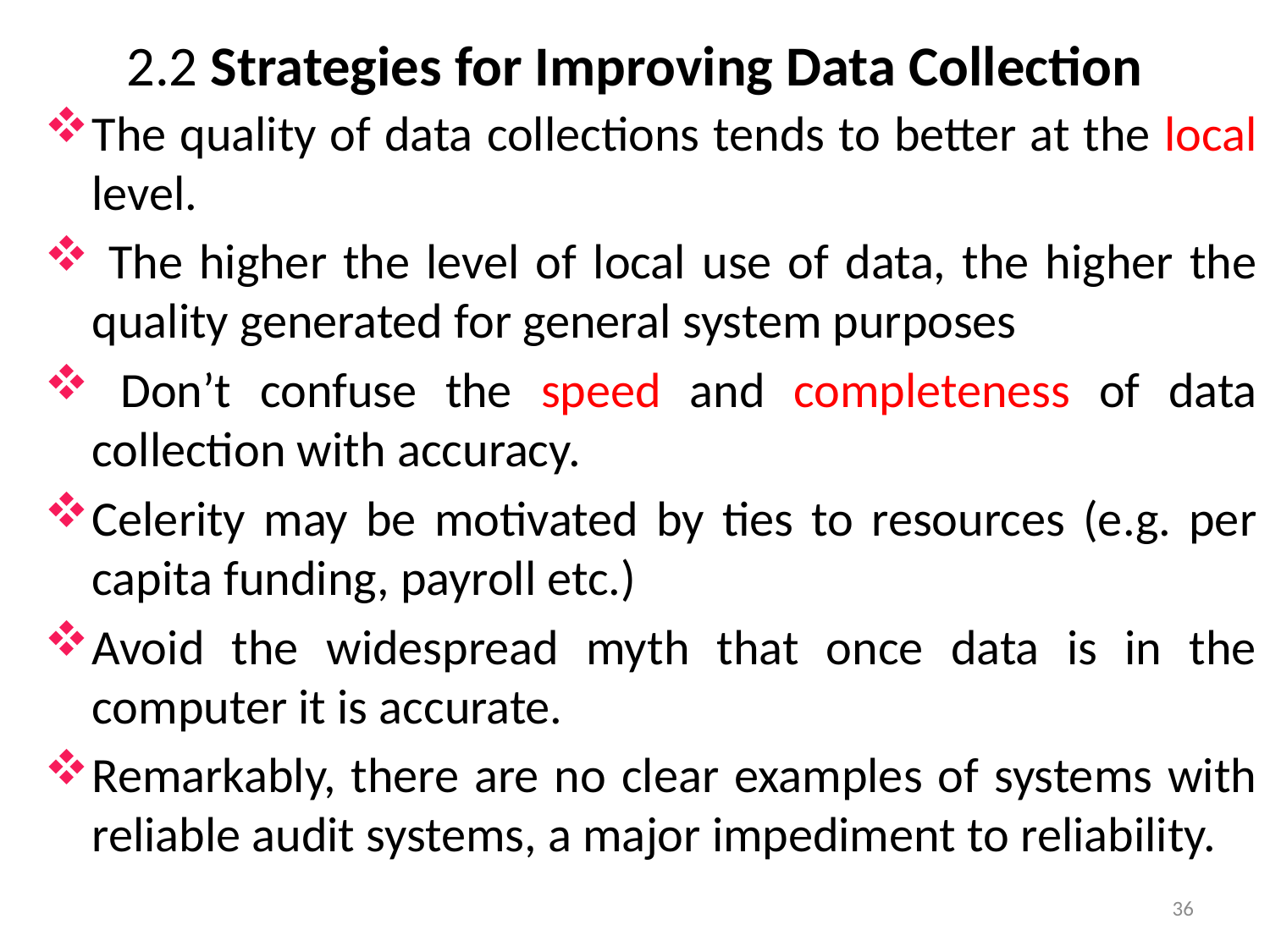

# 2.2 Strategies for Improving Data Collection
The quality of data collections tends to better at the local level.
 The higher the level of local use of data, the higher the quality generated for general system purposes
 Don’t confuse the speed and completeness of data collection with accuracy.
Celerity may be motivated by ties to resources (e.g. per capita funding, payroll etc.)
Avoid the widespread myth that once data is in the computer it is accurate.
Remarkably, there are no clear examples of systems with reliable audit systems, a major impediment to reliability.

36